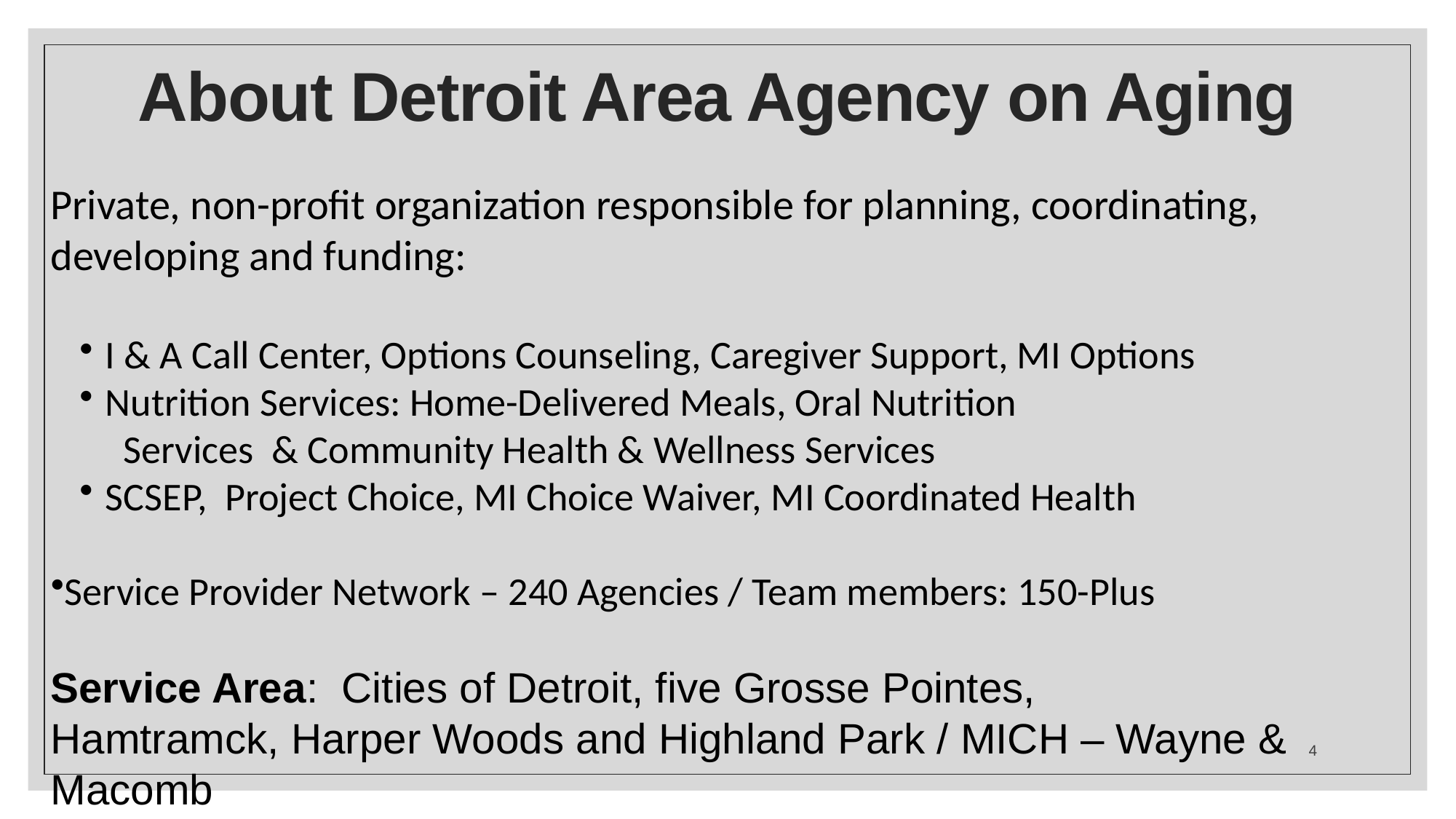

# About Detroit Area Agency on Aging
Private, non-profit organization responsible for planning, coordinating, developing and funding: ​

I & A Call Center, Options Counseling, Caregiver Support, MI Options
Nutrition Services: Home-Delivered Meals, Oral Nutrition
  Services  & Community Health & Wellness Services ​
SCSEP,  Project Choice, MI Choice Waiver, MI Coordinated Health  ​

Service Provider Network – 240 Agencies / Team members: 150-Plus

Service Area:  Cities of Detroit, five Grosse Pointes, Hamtramck, Harper Woods and Highland Park / MICH – Wayne & Macomb

4